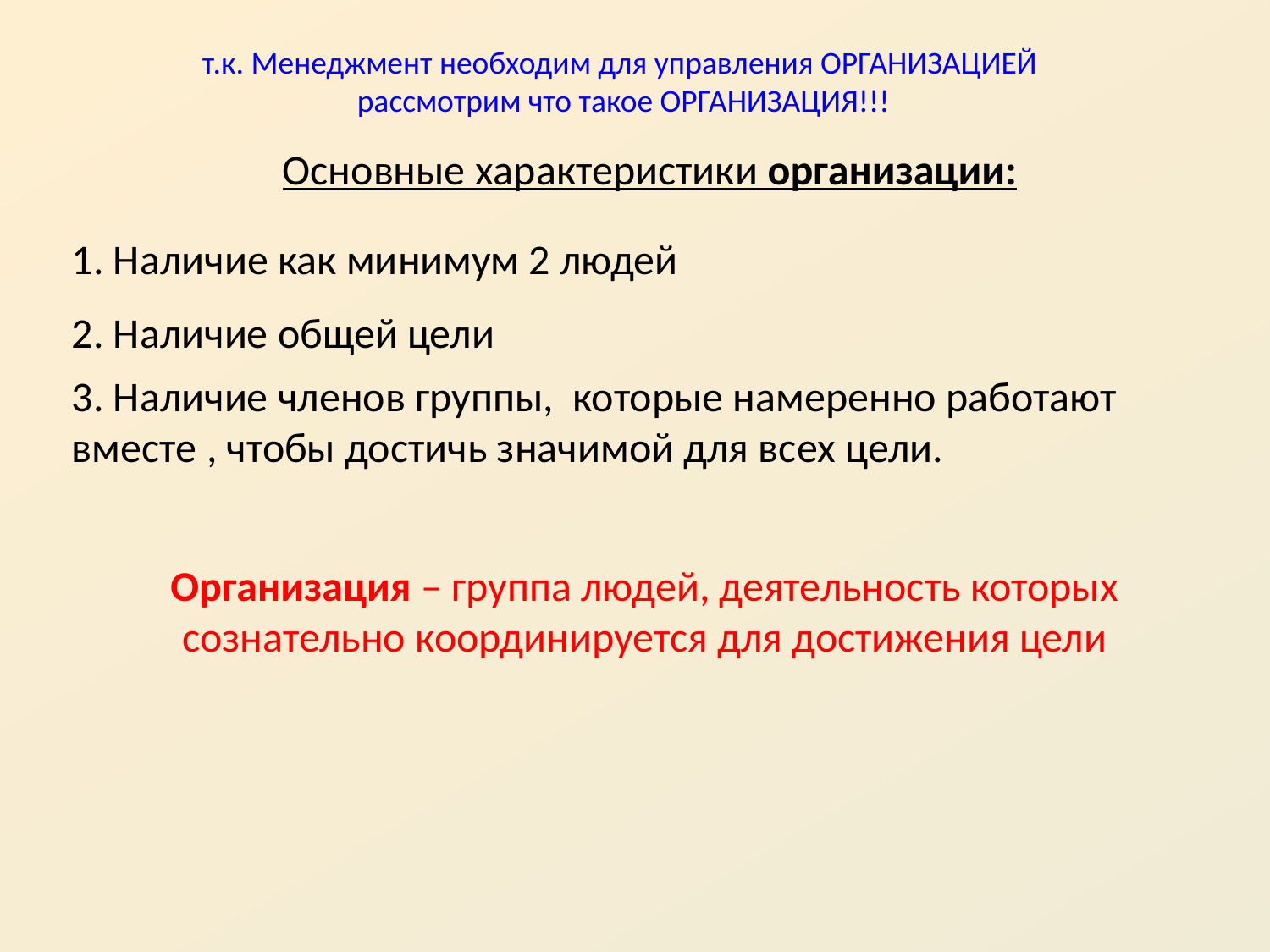

т.к. Менеджмент необходим для управления ОРГАНИЗАЦИЕЙ
 рассмотрим что такое ОРГАНИЗАЦИЯ!!!
Основные характеристики организации:
1. Наличие как минимум 2 людей
2. Наличие общей цели
3. Наличие членов группы,  которые намеренно работают вместе , чтобы достичь значимой для всех цели.
Организация – группа людей, деятельность которых сознательно координируется для достижения цели